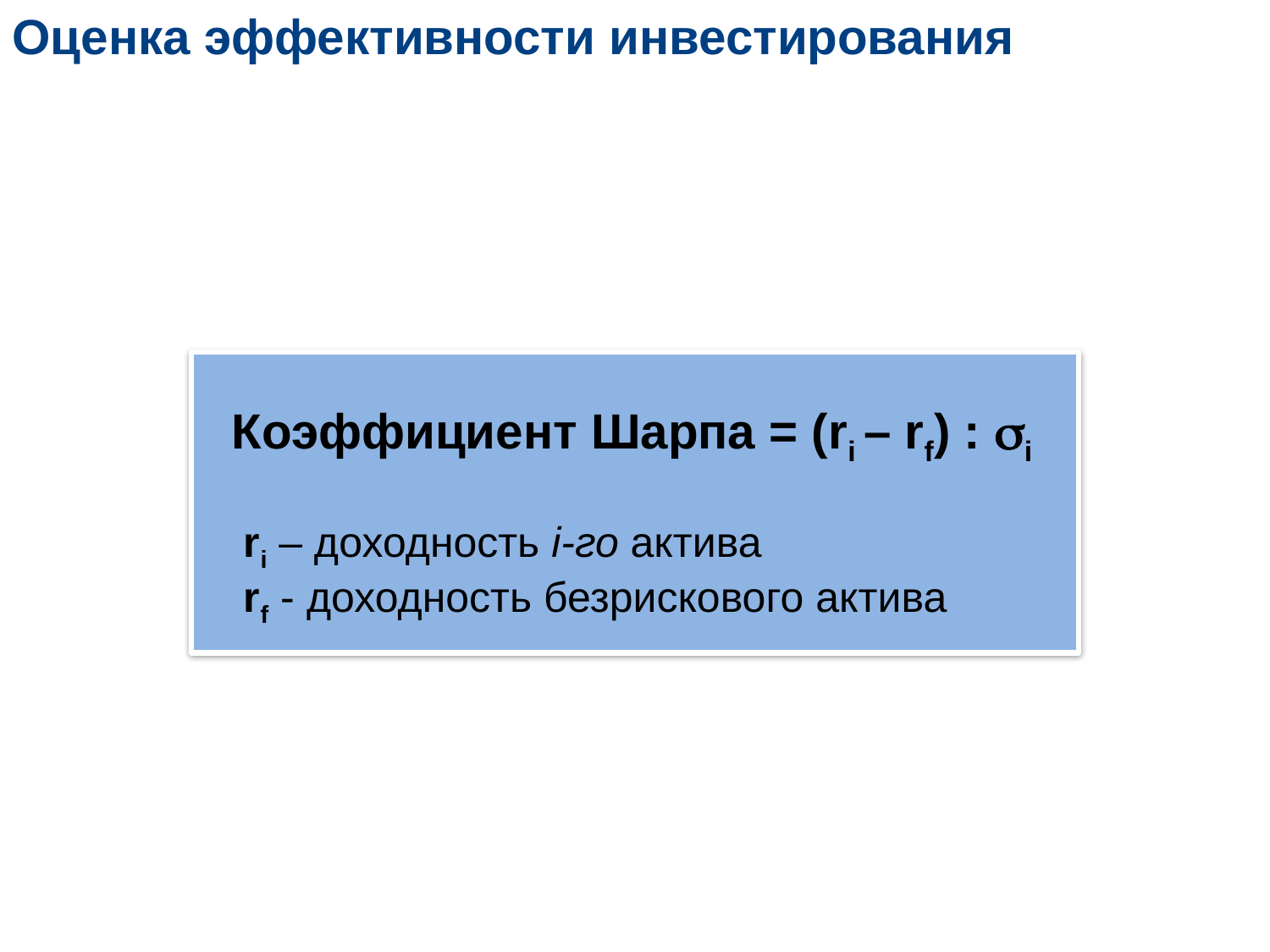

Оценка эффективности инвестирования

Коэффициент Шарпа = (ri – rf) : σi

 ri – доходность i-го актива
 rf - доходность безрискового актива